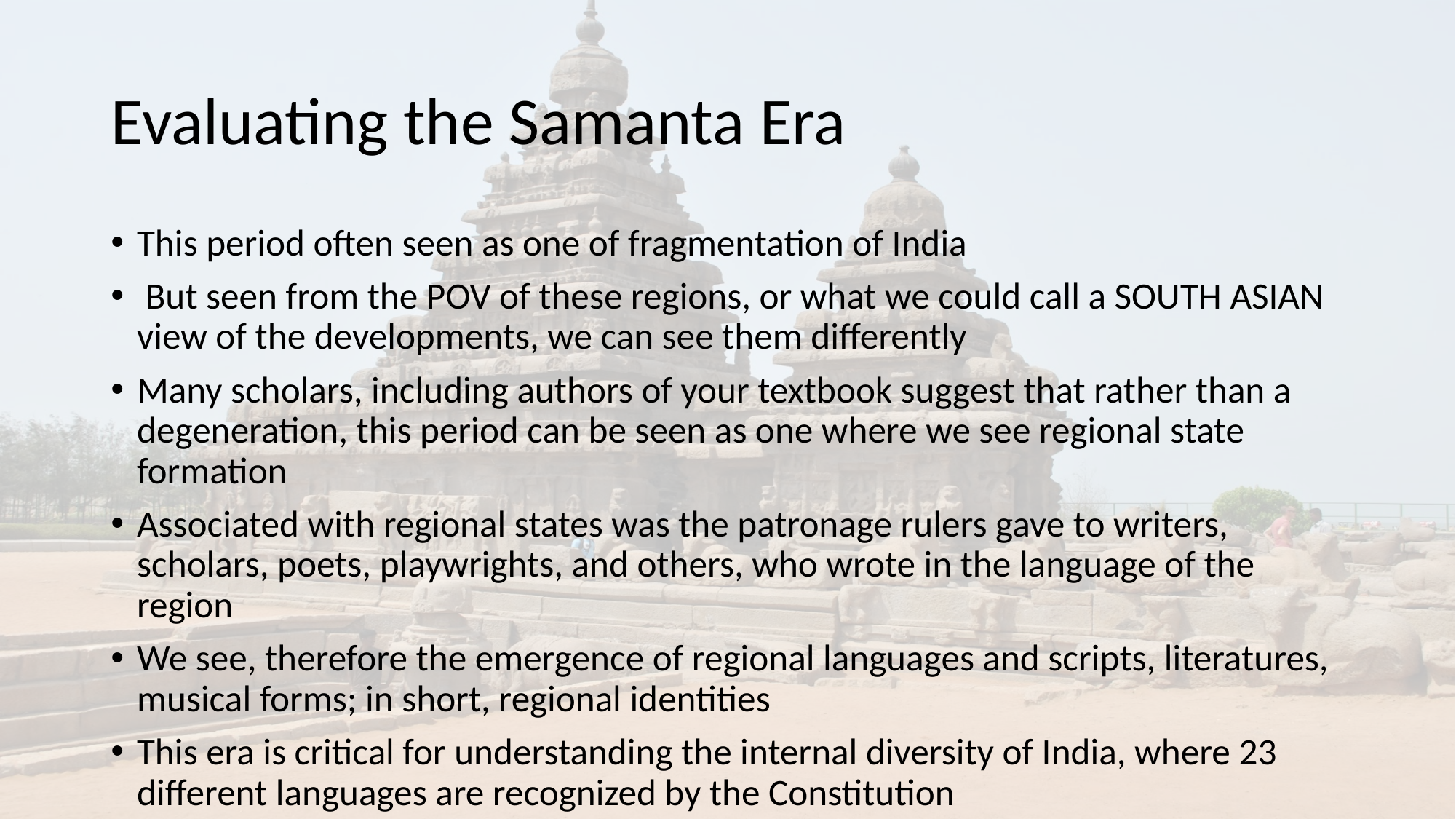

# Evaluating the Samanta Era
This period often seen as one of fragmentation of India
 But seen from the POV of these regions, or what we could call a SOUTH ASIAN view of the developments, we can see them differently
Many scholars, including authors of your textbook suggest that rather than a degeneration, this period can be seen as one where we see regional state formation
Associated with regional states was the patronage rulers gave to writers, scholars, poets, playwrights, and others, who wrote in the language of the region
We see, therefore the emergence of regional languages and scripts, literatures, musical forms; in short, regional identities
This era is critical for understanding the internal diversity of India, where 23 different languages are recognized by the Constitution